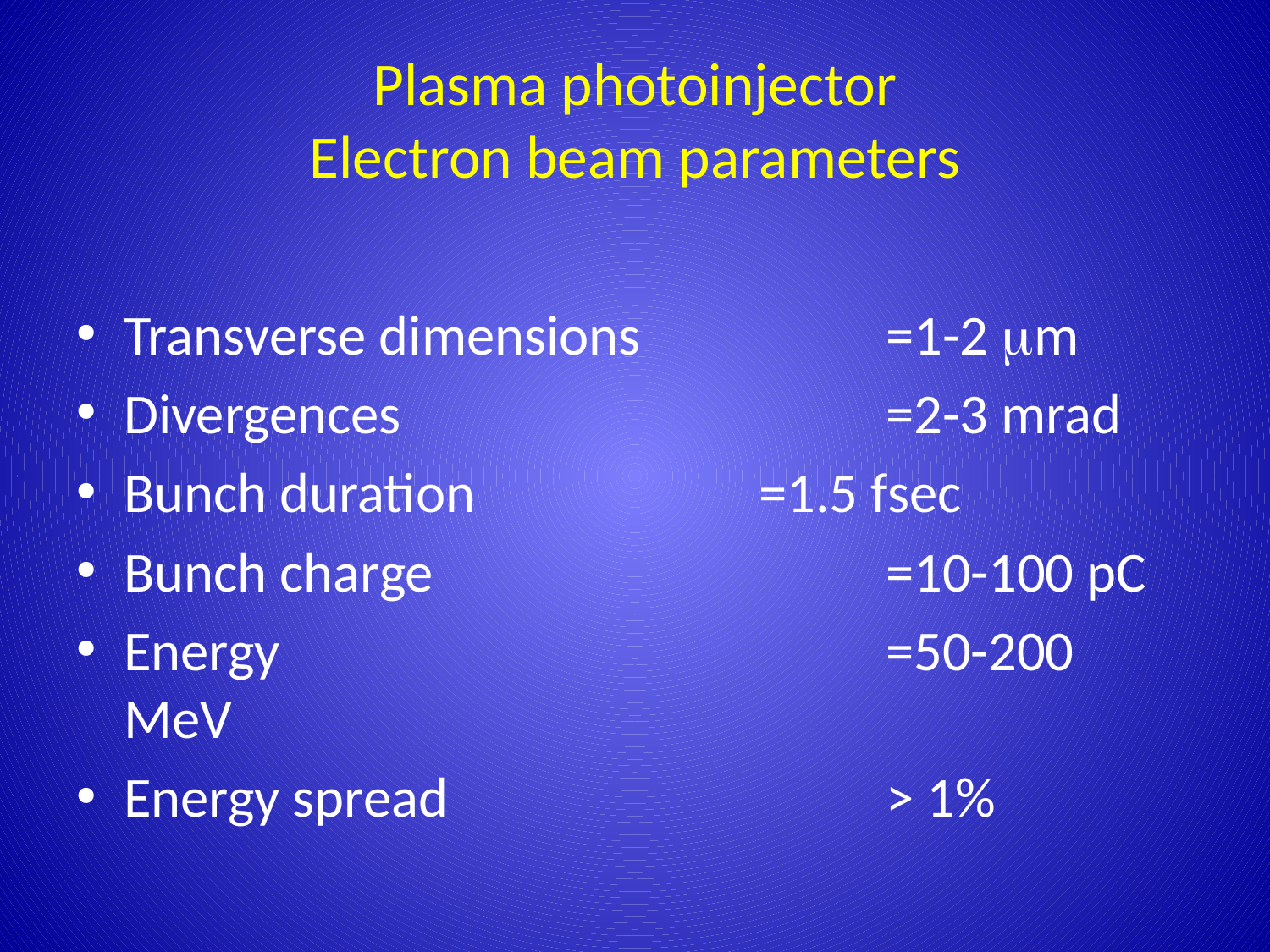

# Plasma photoinjector Electron beam parameters
Transverse dimensions 		=1-2 μm
Divergences				=2-3 mrad
Bunch duration			=1.5 fsec
Bunch charge				=10-100 pC
Energy					=50-200 MeV
Energy spread				> 1%